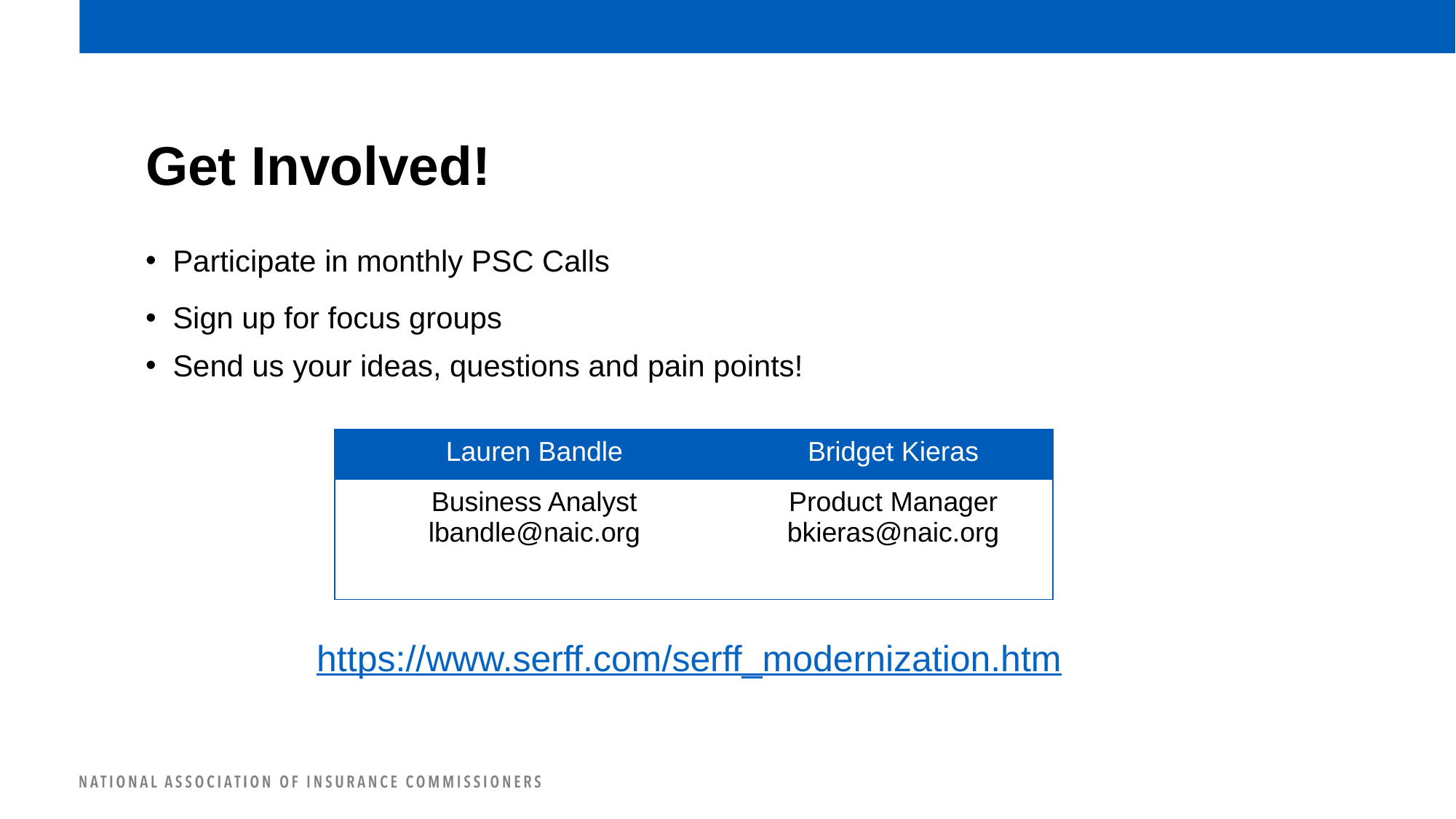

# Get Involved!
Participate in monthly PSC Calls
Sign up for focus groups
Send us your ideas, questions and pain points!

| Lauren Bandle | Bridget Kieras |
| --- | --- |
| Business Analyst lbandle@naic.org | Product Manager bkieras@naic.org |
https://www.serff.com/serff_modernization.htm